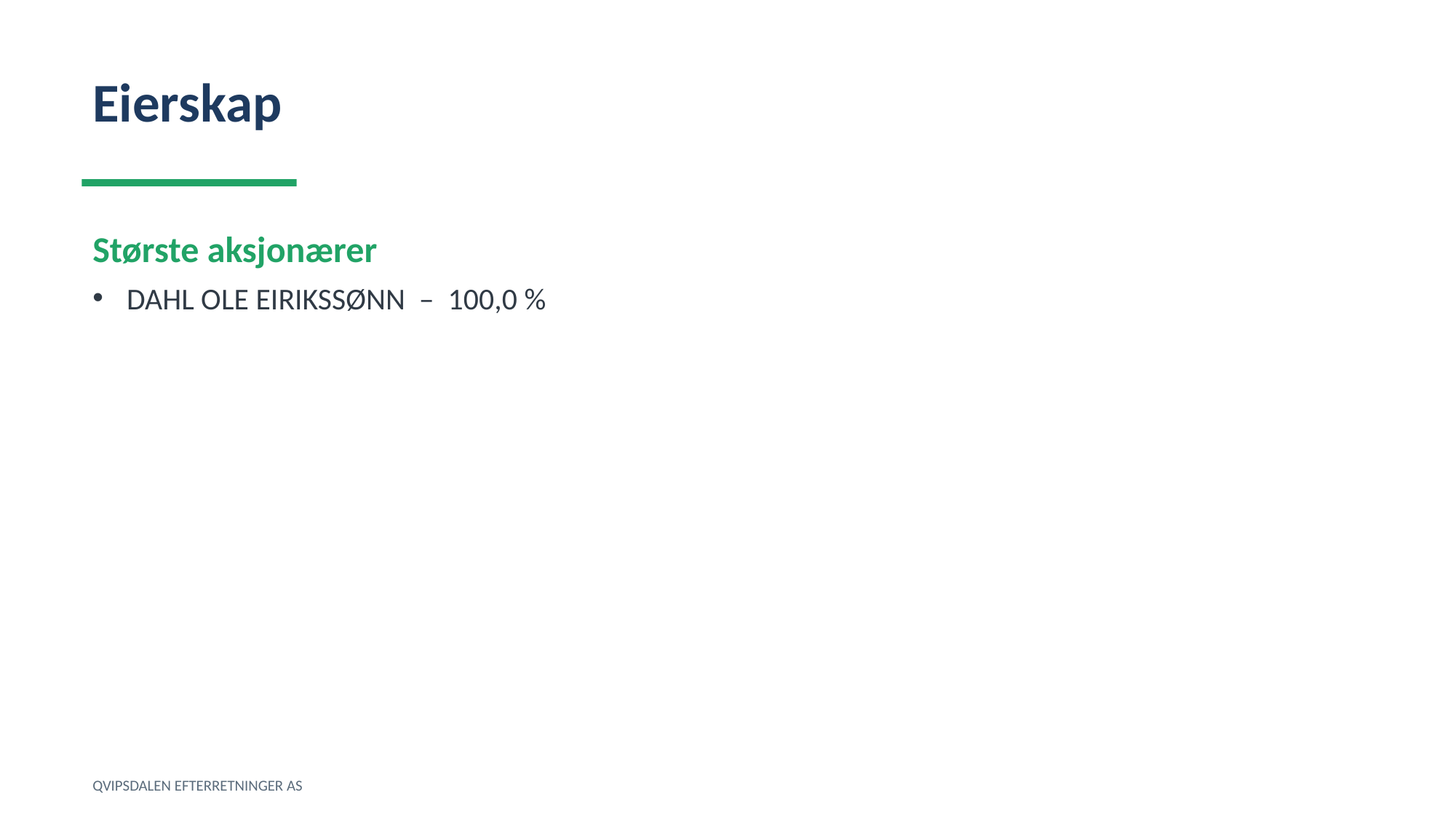

Eierskap

Største aksjonærer
DAHL OLE EIRIKSSØNN  –  100,0 %
QVIPSDALEN EFTERRETNINGER AS